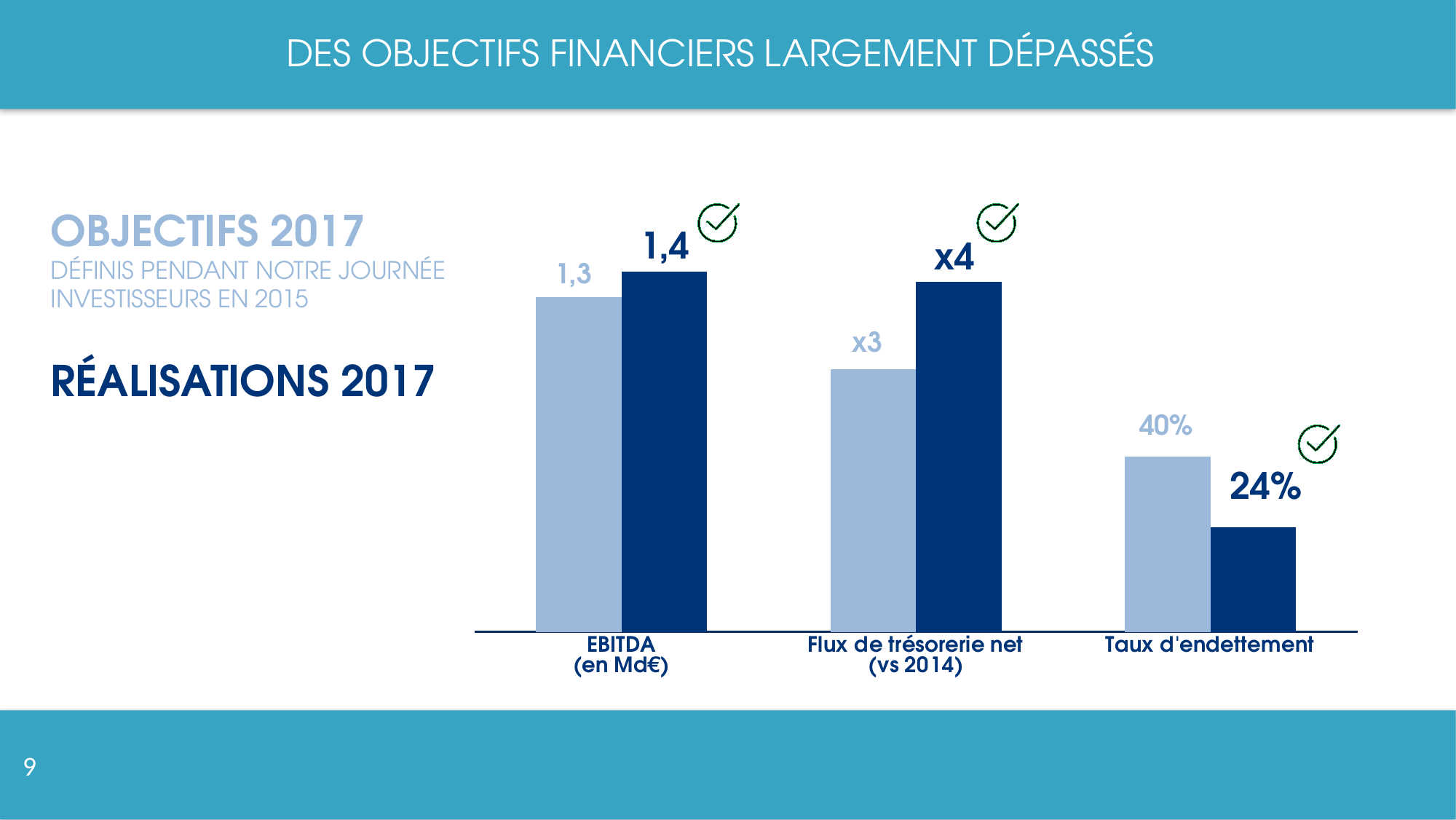

# des objectifs financiers largement dépassés

### Chart

| Category | Série 1 | Colonne1 |
|---|---|---|
| EBITDA
(en Md€) | 1300.0 | 1400.0 |
| Flux de trésorerie net
(vs 2014) | 1020.0 | 1360.0 |
| Taux d'endettement | 680.0 | 408.0 |
OBJECTIFS 2017
DÉFINIS PENDANT NOTRE JOURNÉE INVESTISSEURS EN 2015

1,4
x4
1,3
x3
RÉALISATIONS 2017
40%

24%
9